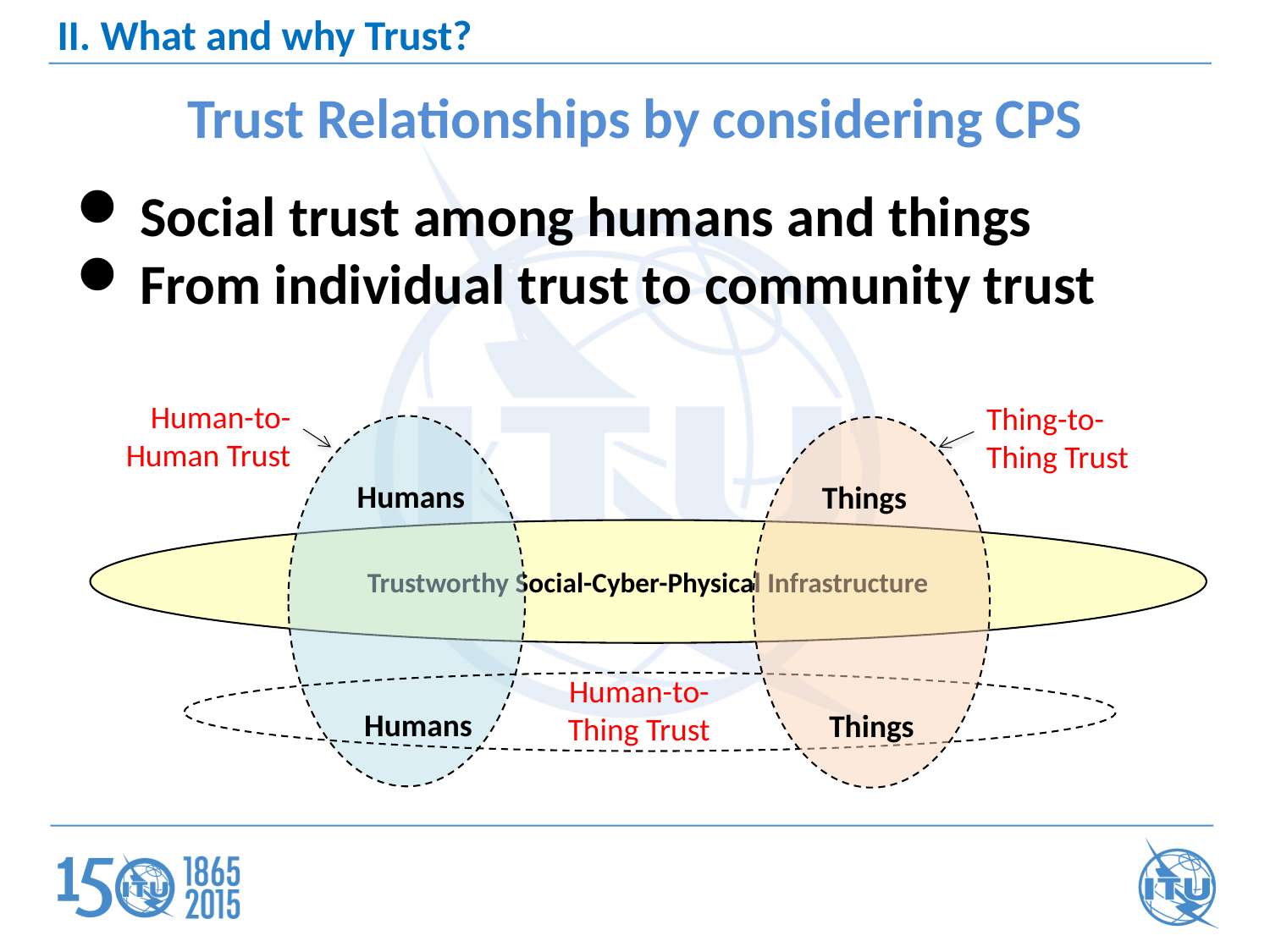

II. What and why Trust?
# Trust Relationships by considering CPS
Social trust among humans and things
From individual trust to community trust
Human-to-Human Trust
Thing-to-Thing Trust
   Humans

    Humans
   Things

    Things
Trustworthy Social-Cyber-Physical Infrastructure
Human-to-Thing Trust